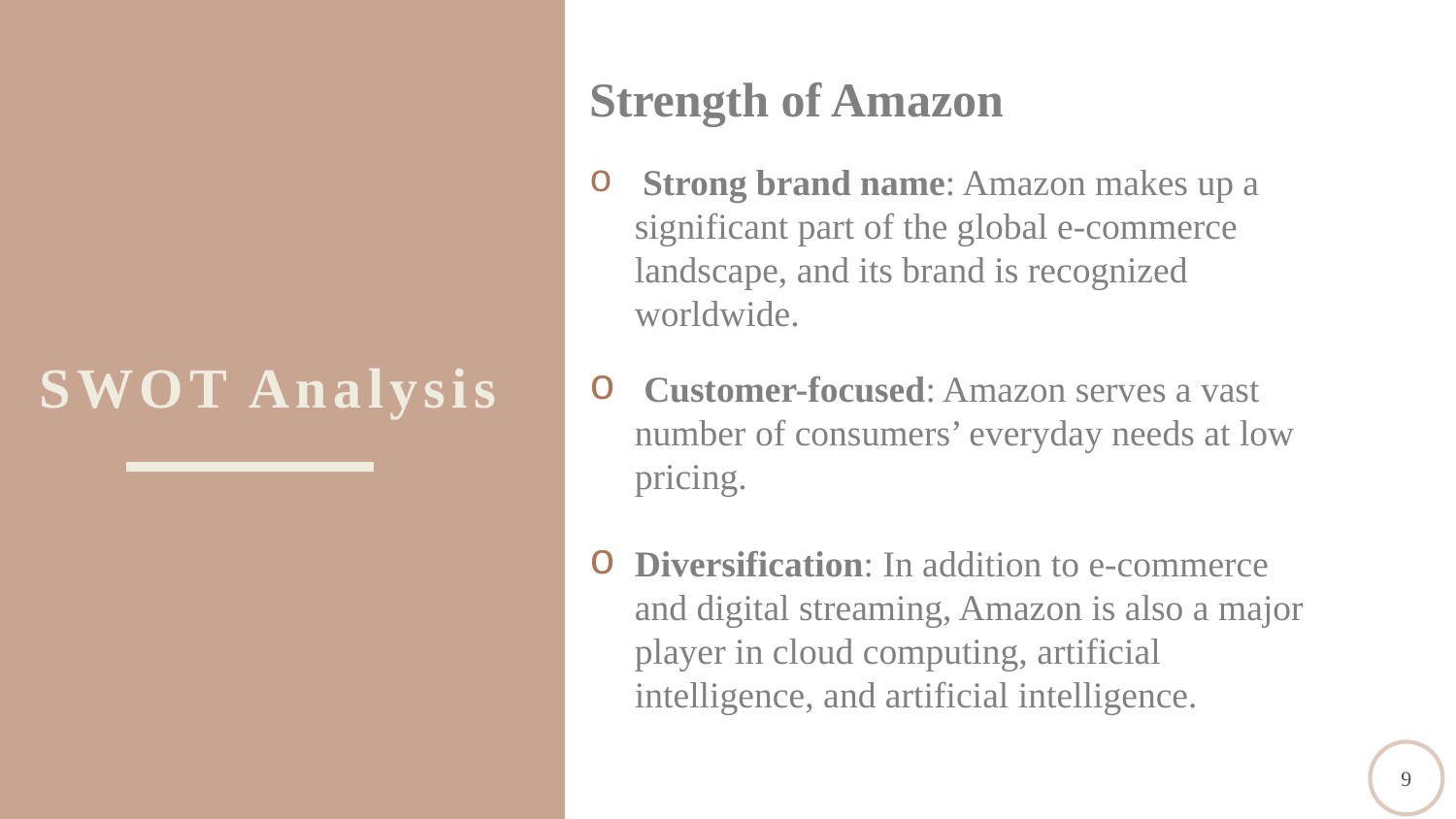

Strength of Amazon
 Strong brand name: Amazon makes up a significant part of the global e-commerce landscape, and its brand is recognized worldwide.
 Customer-focused: Amazon serves a vast number of consumers’ everyday needs at low pricing.

Diversification: In addition to e-commerce and digital streaming, Amazon is also a major player in cloud computing, artificial intelligence, and artificial intelligence.
SWOT Analysis
9

Capacity decisions sometimes entail long-term resource commitments and the knowledge that, once adopted, it may be difficult or impossible to change those decisions without incurring significant expenses.
Capacity decisions can have an impact on a company's competitiveness.
Capacity has an impact on management ease; having adequate capacity makes management easier than having insufficient capacity.
CONT…